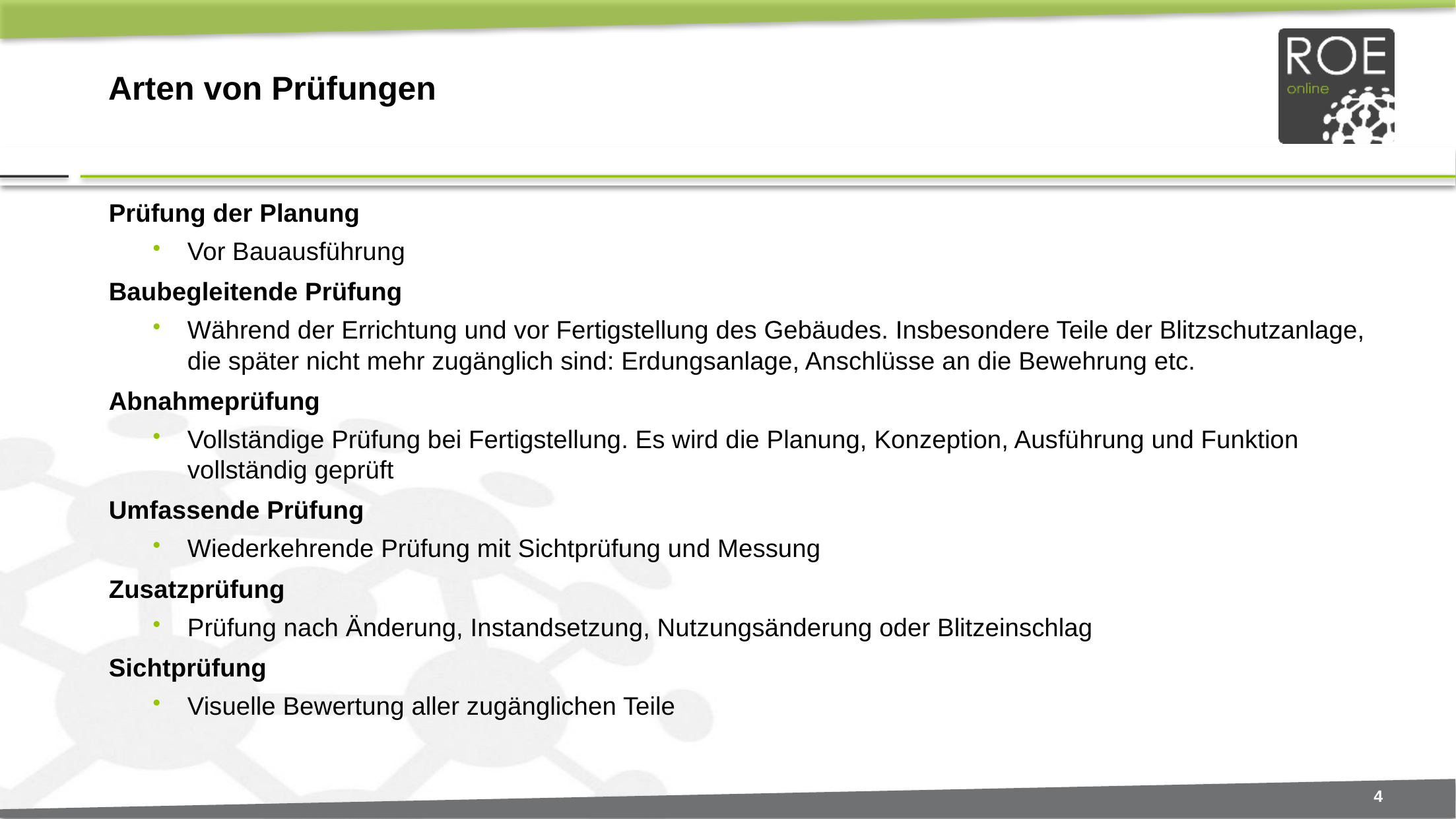

# Arten von Prüfungen
Prüfung der Planung
Vor Bauausführung
Baubegleitende Prüfung
Während der Errichtung und vor Fertigstellung des Gebäudes. Insbesondere Teile der Blitzschutzanlage, die später nicht mehr zugänglich sind: Erdungsanlage, Anschlüsse an die Bewehrung etc.
Abnahmeprüfung
Vollständige Prüfung bei Fertigstellung. Es wird die Planung, Konzeption, Ausführung und Funktion vollständig geprüft
Umfassende Prüfung
Wiederkehrende Prüfung mit Sichtprüfung und Messung
Zusatzprüfung
Prüfung nach Änderung, Instandsetzung, Nutzungsänderung oder Blitzeinschlag
Sichtprüfung
Visuelle Bewertung aller zugänglichen Teile

4